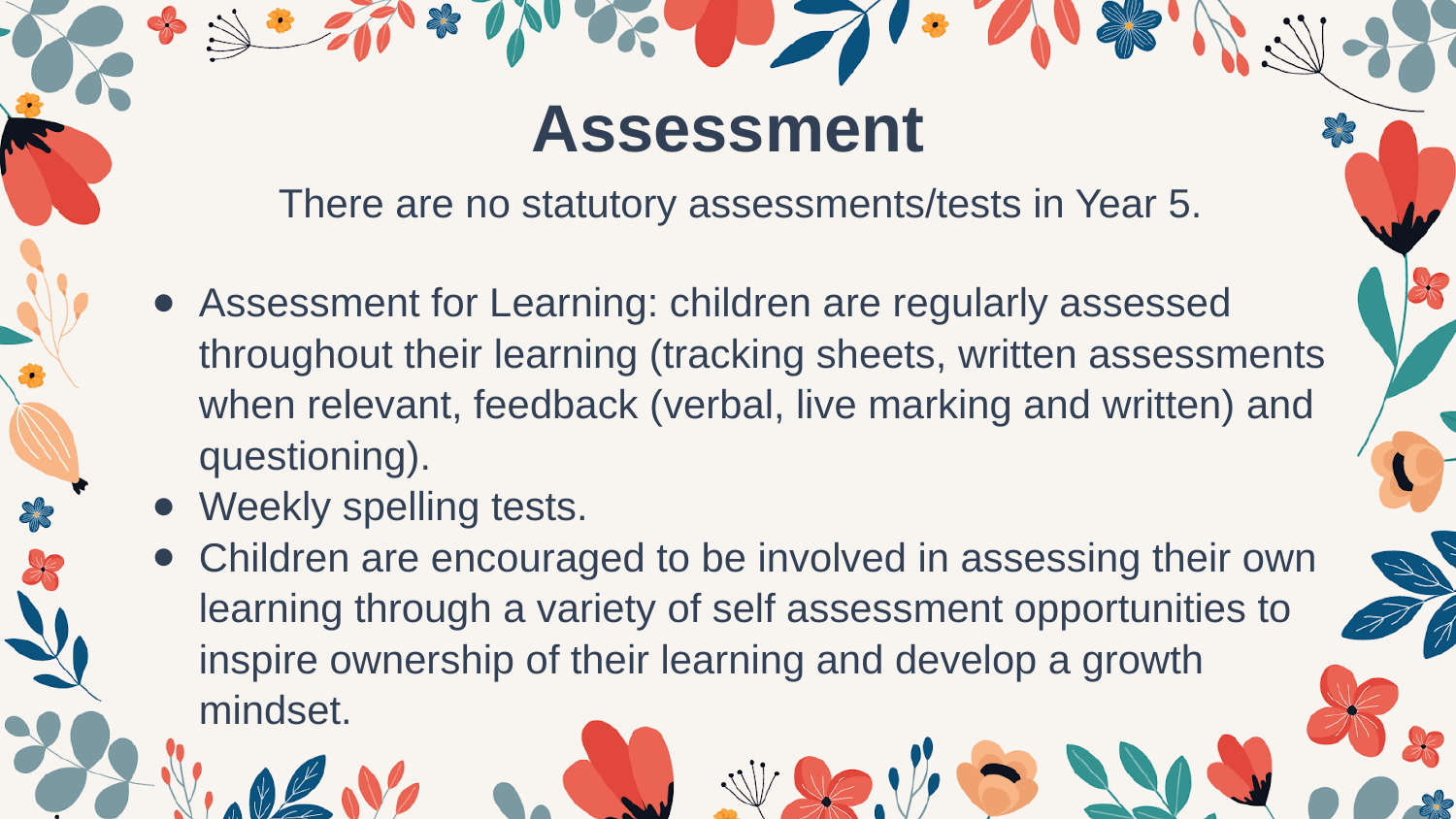

# Assessment
There are no statutory assessments/tests in Year 5.

Assessment for Learning: children are regularly assessed throughout their learning (tracking sheets, written assessments when relevant, feedback (verbal, live marking and written) and questioning).
Weekly spelling tests.
Children are encouraged to be involved in assessing their own learning through a variety of self assessment opportunities to inspire ownership of their learning and develop a growth mindset.